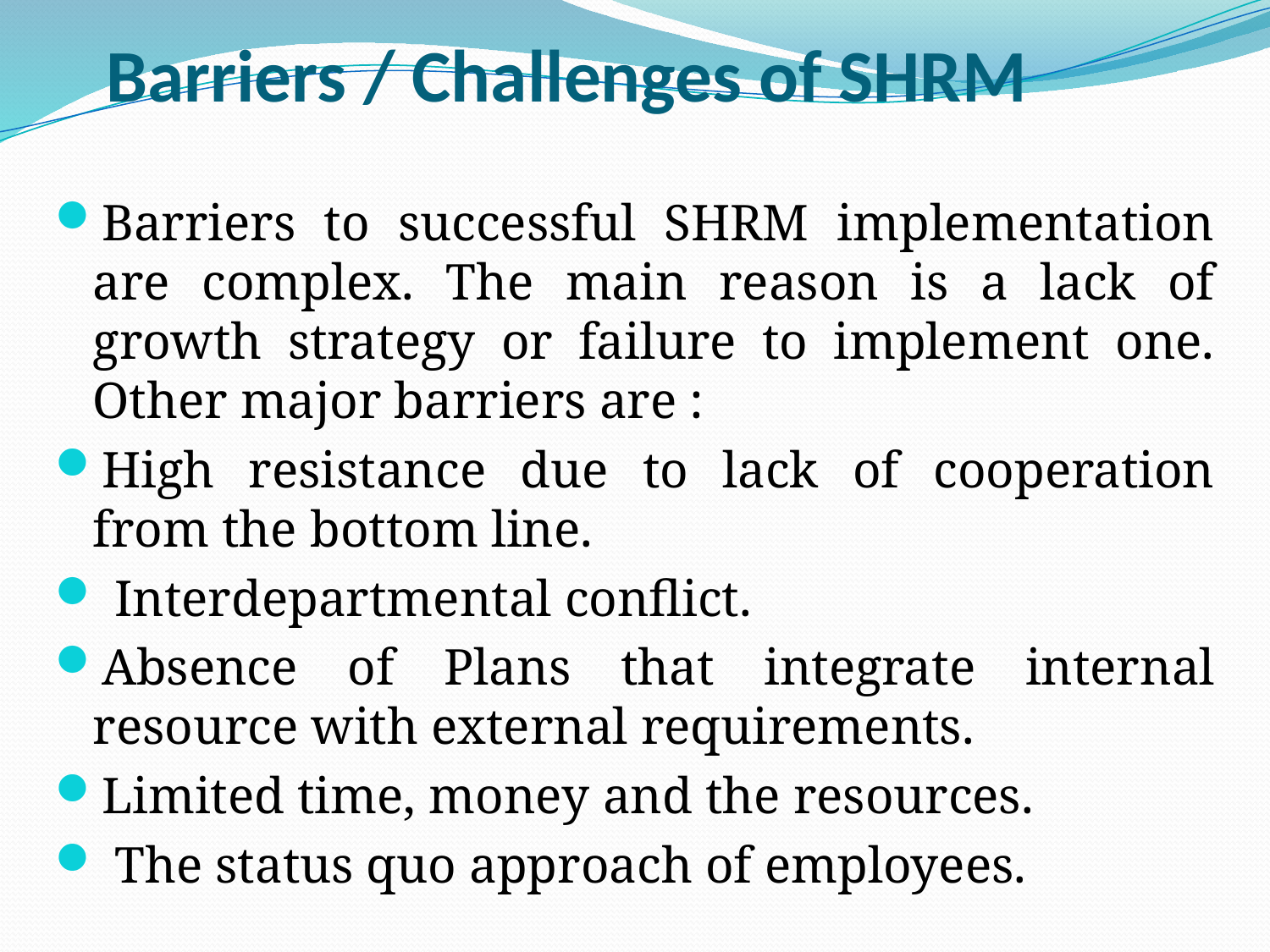

# Barriers / Challenges of SHRM

Barriers to successful SHRM implementation are complex. The main reason is a lack of growth strategy or failure to implement one. Other major barriers are :
High resistance due to lack of cooperation from the bottom line.
 Interdepartmental conflict.
Absence of Plans that integrate internal resource with external requirements.
Limited time, money and the resources.
 The status quo approach of employees.